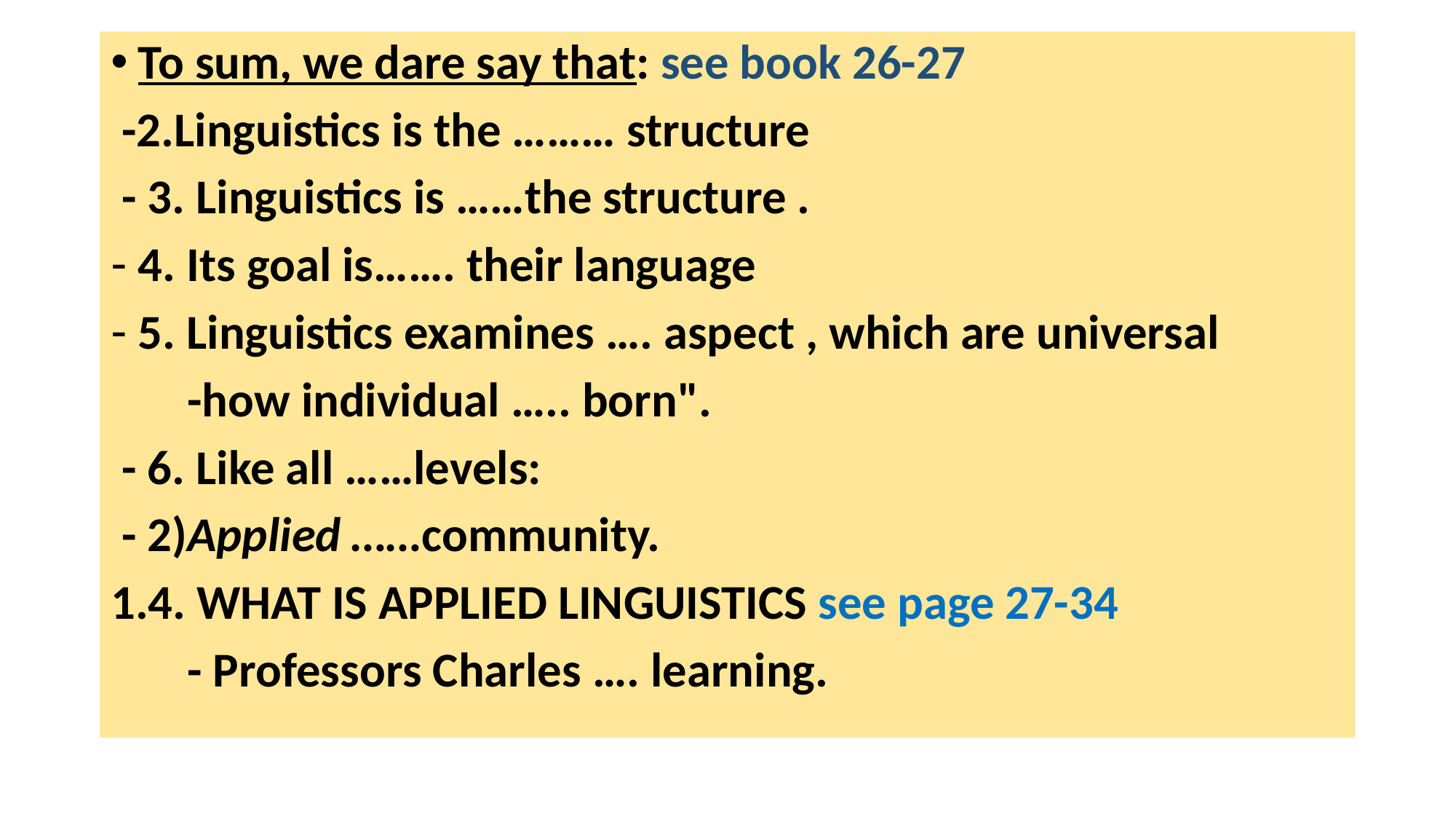

To sum, we dare say that: see book 26-27
 -2.Linguistics is the ……… structure
 - 3. Linguistics is ……the structure .
4. Its goal is……. their language
5. Linguistics examines …. aspect , which are universal
       -how individual ….. born".
 - 6. Like all ……levels:
 - 2)Applied ……community.
1.4. WHAT IS APPLIED LINGUISTICS see page 27-34
       - Professors Charles …. learning.